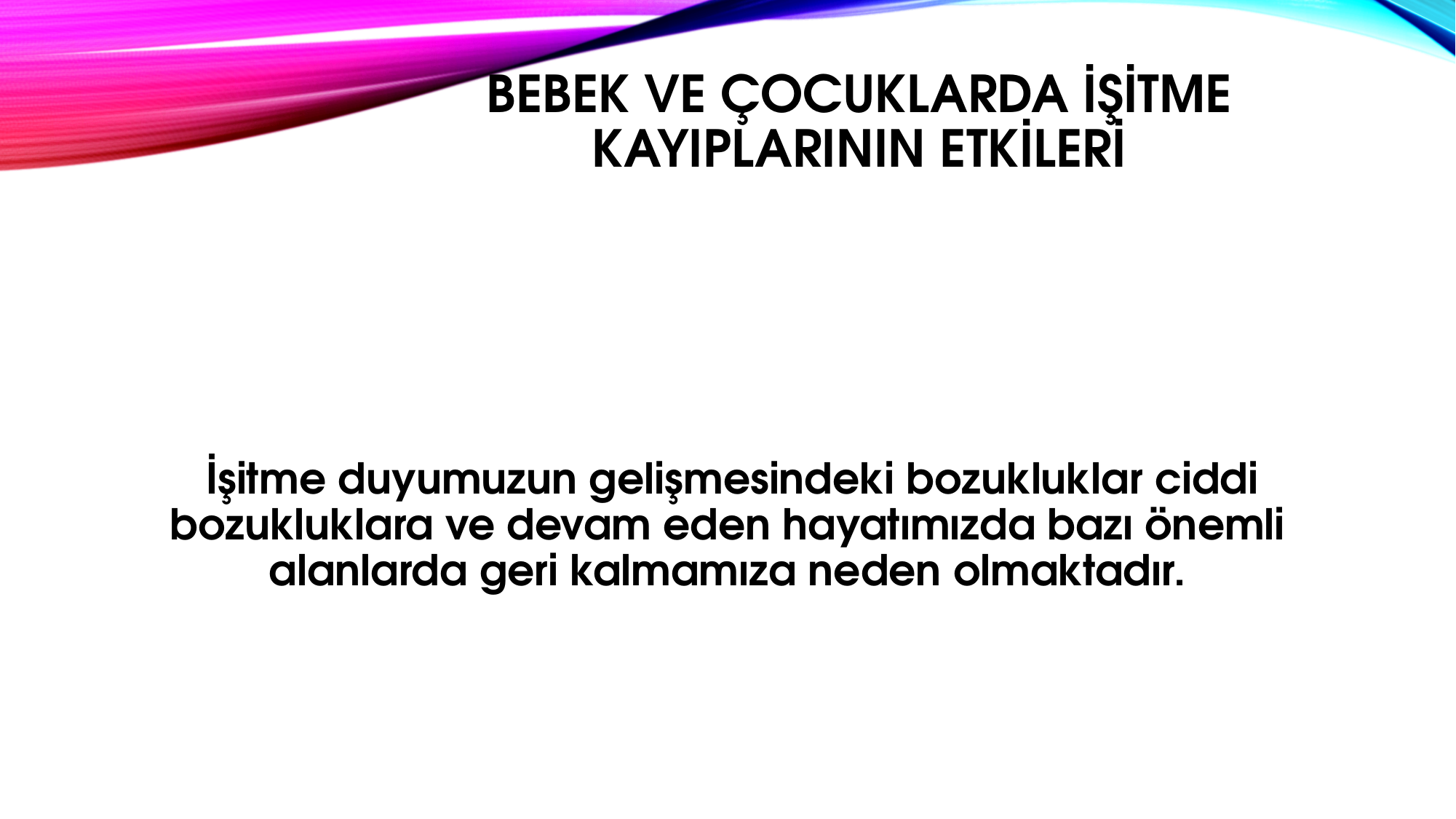

# BEBEK VE ÇOCUKLARDA İŞİTME KAYIPLARININ ETKİLERİ
 İşitme duyumuzun gelişmesindeki bozukluklar ciddi bozukluklara ve devam eden hayatımızda bazı önemli alanlarda geri kalmamıza neden olmaktadır.